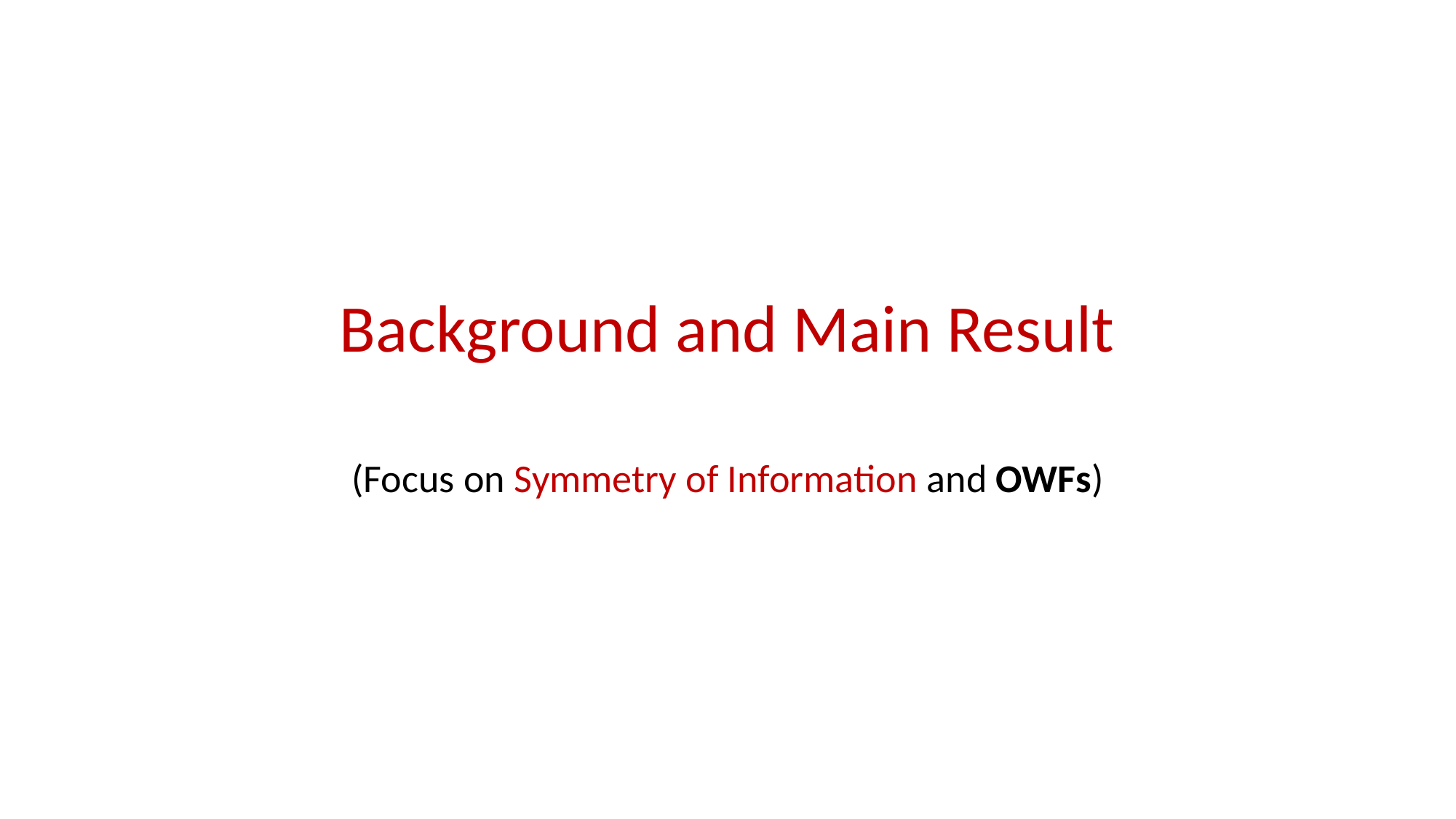

# Background and Main Result
(Focus on Symmetry of Information and OWFs)